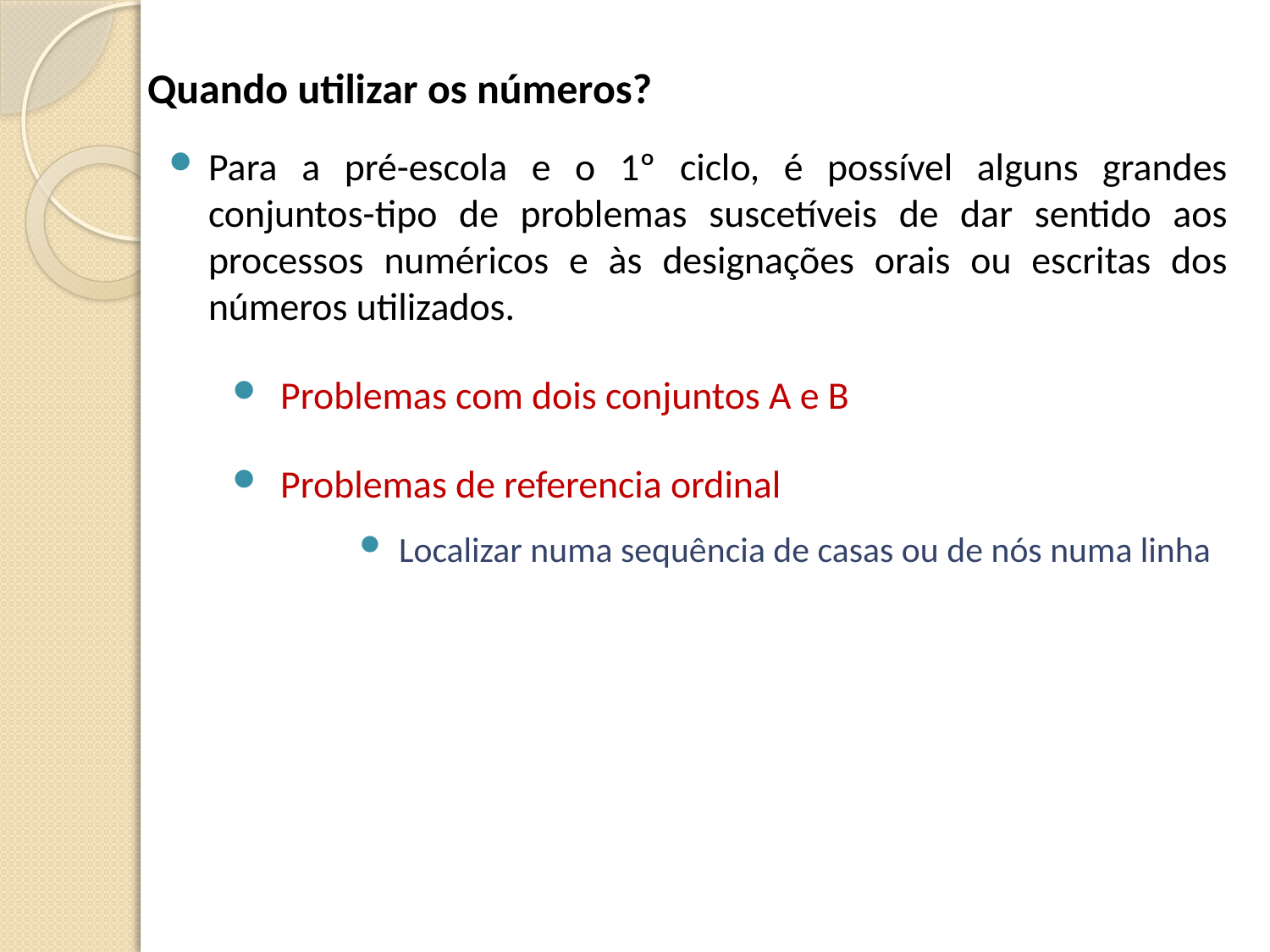

# Quando utilizar os números?
Para a pré-escola e o 1º ciclo, é possível alguns grandes conjuntos-tipo de problemas suscetíveis de dar sentido aos processos numéricos e às designações orais ou escritas dos números utilizados.
 Problemas com dois conjuntos A e B
 Problemas de referencia ordinal
Localizar numa sequência de casas ou de nós numa linha